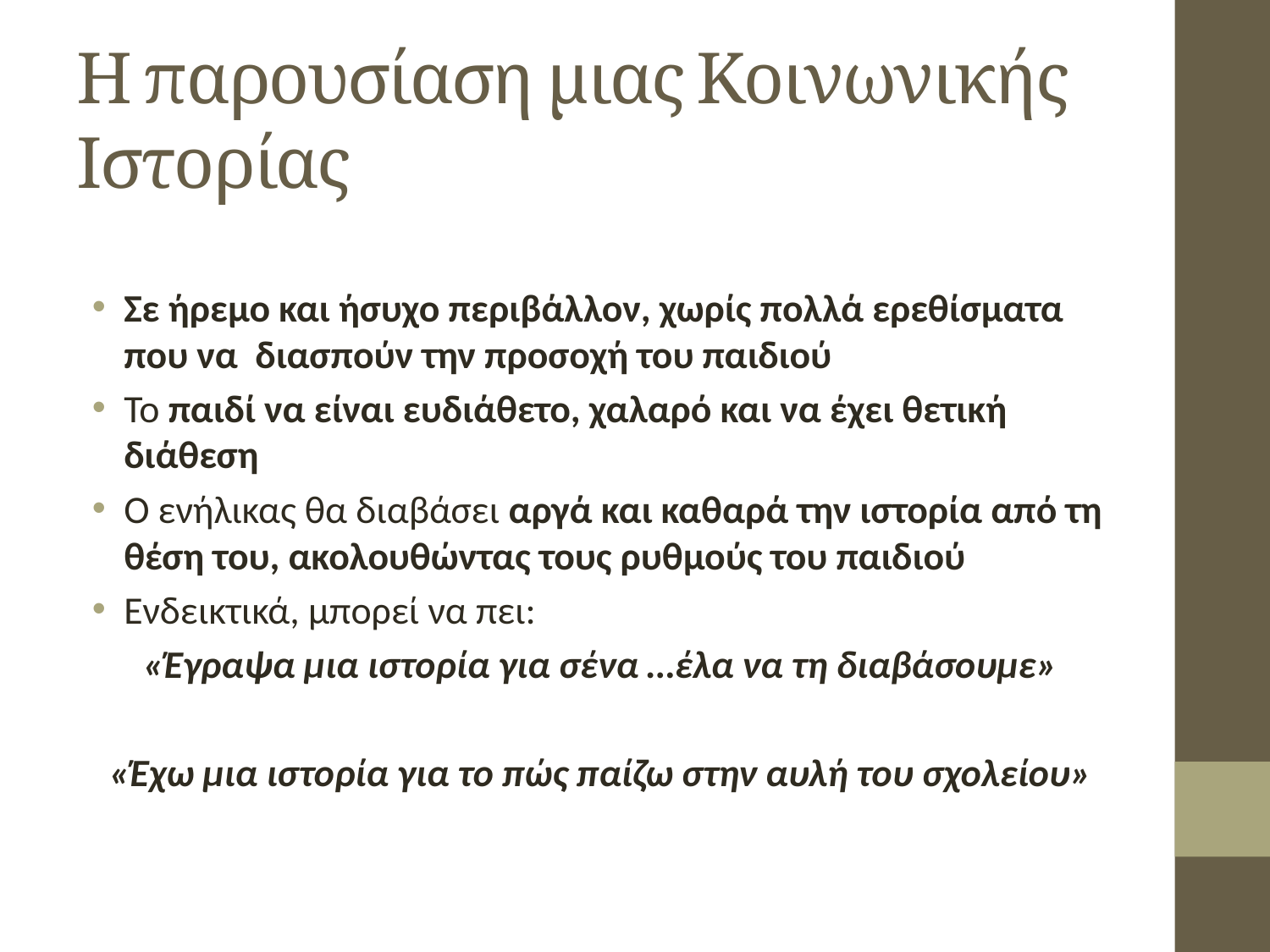

# Η παρουσίαση μιας Κοινωνικής Ιστορίας

Σε ήρεμο και ήσυχο περιβάλλον, χωρίς πολλά ερεθίσματα που να  διασπούν την προσοχή του παιδιού
Το παιδί να είναι ευδιάθετο, χαλαρό και να έχει θετική διάθεση
Ο ενήλικας θα διαβάσει αργά και καθαρά την ιστορία από τη θέση του, ακολουθώντας τους ρυθμούς του παιδιού
Ενδεικτικά, μπορεί να πει:
«Έγραψα μια ιστορία για σένα …έλα να τη διαβάσουμε»

«Έχω μια ιστορία για το πώς παίζω στην αυλή του σχολείου»